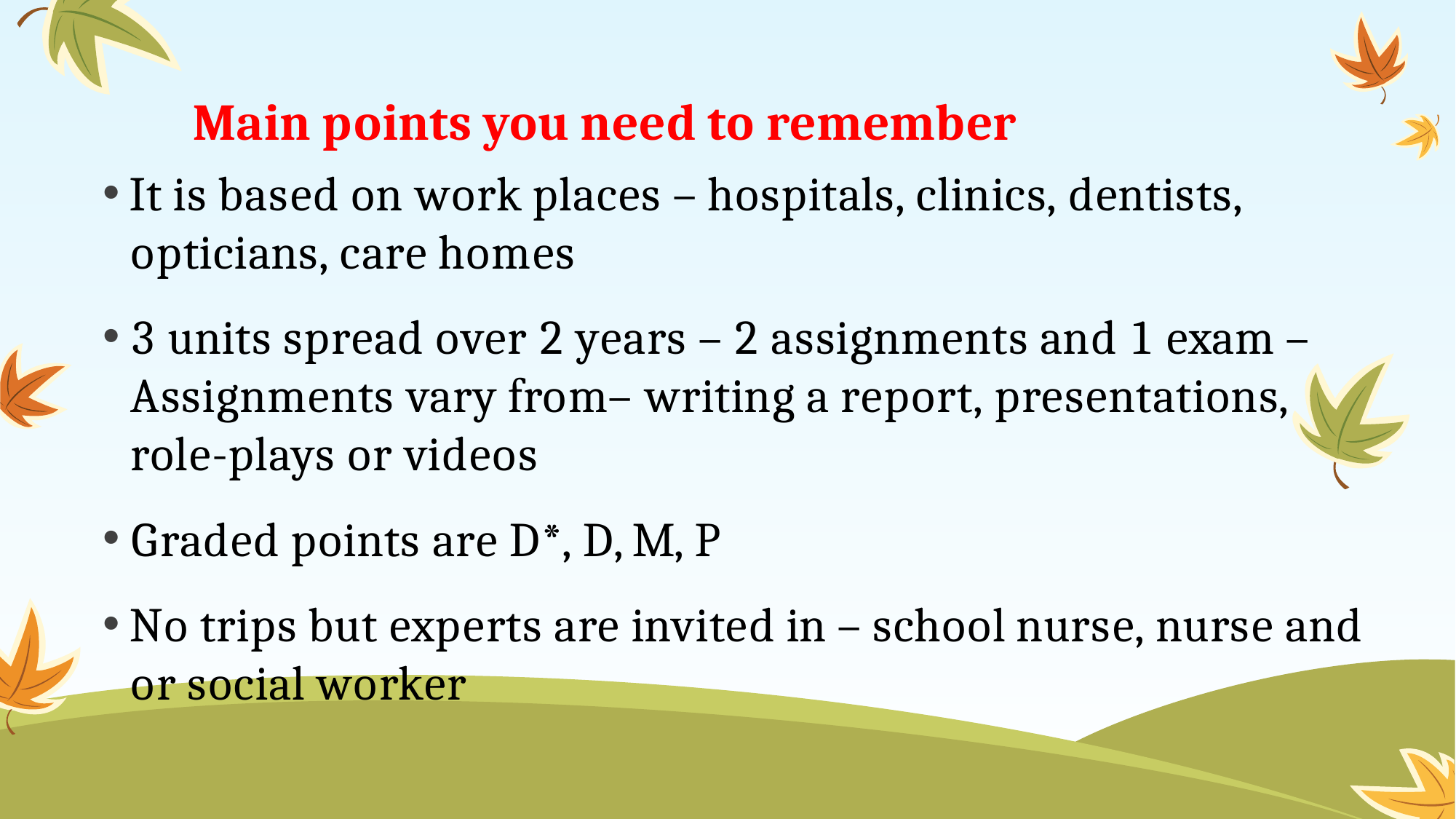

# Main points you need to remember
It is based on work places – hospitals, clinics, dentists, opticians, care homes
3 units spread over 2 years – 2 assignments and 1 exam –Assignments vary from– writing a report, presentations, role-plays or videos
Graded points are D*, D, M, P
No trips but experts are invited in – school nurse, nurse and or social worker